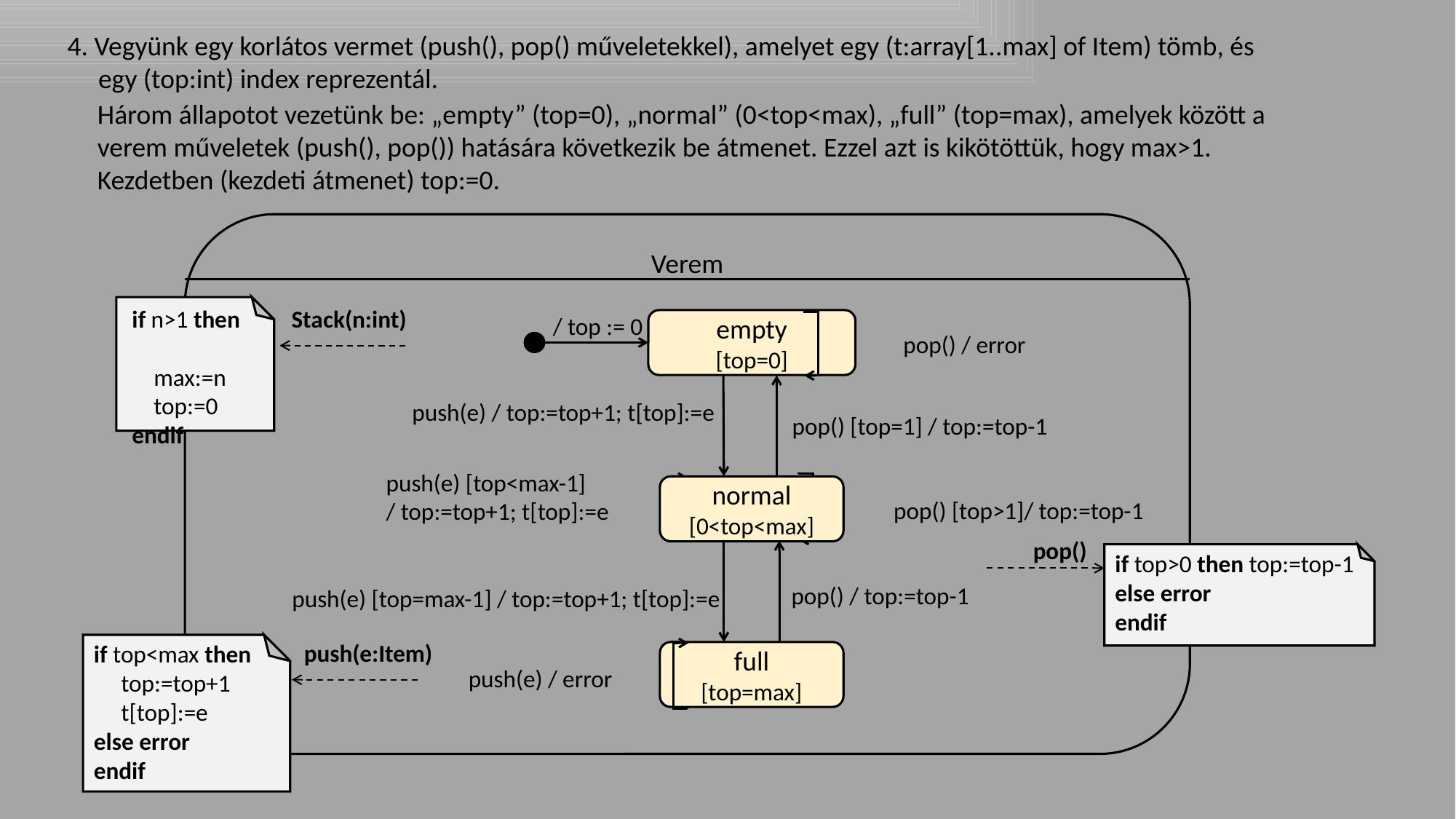

4. Vegyünk egy korlátos vermet (push(), pop() műveletekkel), amelyet egy (t:array[1..max] of Item) tömb, és
     egy (top:int) index reprezentál.
    Három állapotot vezetünk be: „empty” (top=0), „normal” (0<top<max), „full” (top=max), amelyek között a
    verem műveletek (push(), pop()) hatására következik be átmenet. Ezzel azt is kikötöttük, hogy max>1.
    Kezdetben (kezdeti átmenet) top:=0.
Verem

if n>1 then
    max:=n
    top:=0
endif
Stack(n:int)
/ top := 0
empty
[top=0]

pop() / error

push(e) / top:=top+1; t[top]:=e
pop() [top=1] / top:=top-1

push(e) [top<max-1]
/ top:=top+1; t[top]:=e

normal
[0<top<max]

pop() [top>1]/ top:=top-1

pop()
if top>0 then top:=top-1
else error
endif
pop() / top:=top-1
push(e) [top=max-1] / top:=top+1; t[top]:=e

push(e:Item)
if top<max then
     top:=top+1
     t[top]:=e
else error
endif
full
[top=max]

push(e) / error